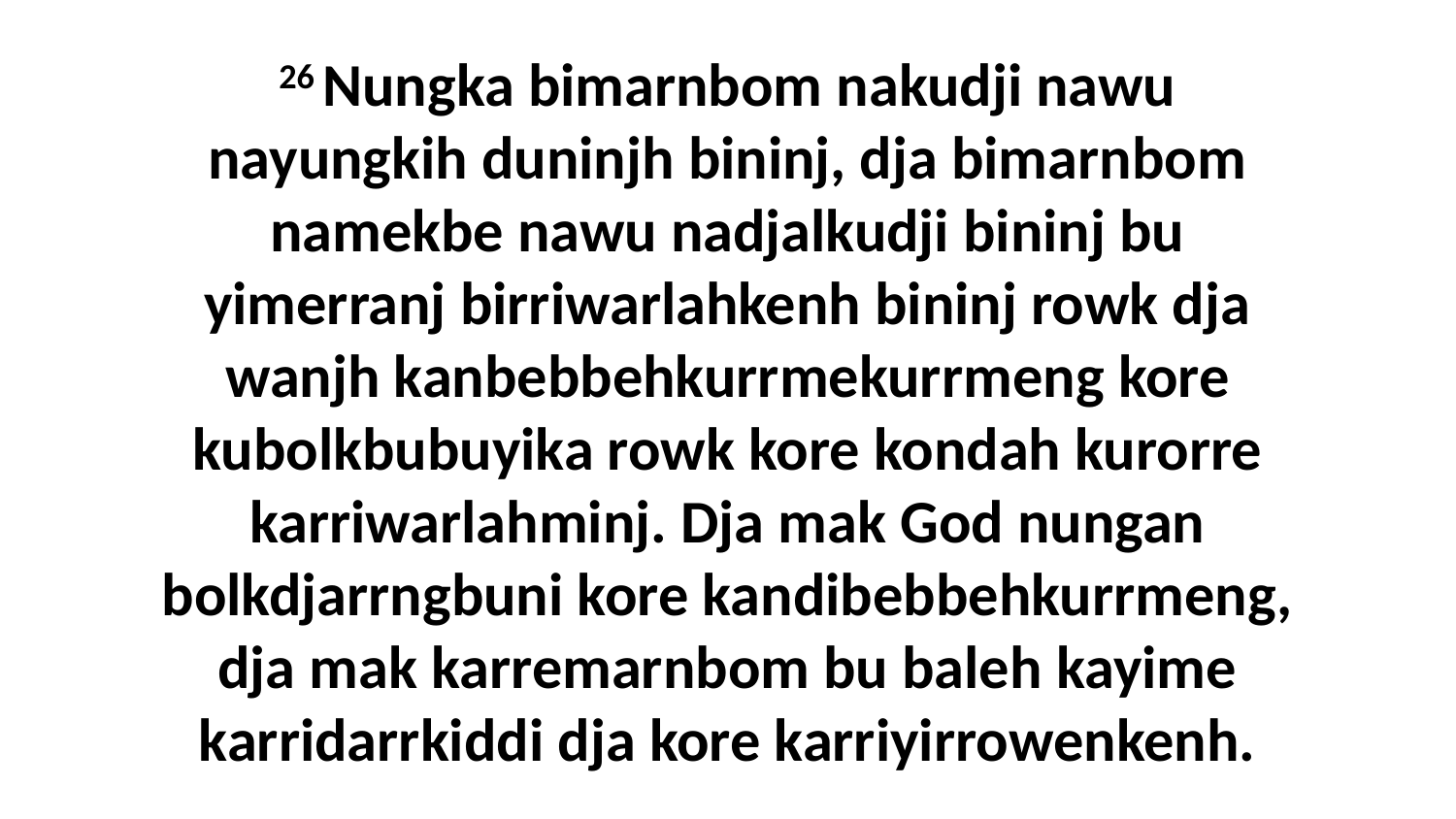

26 Nungka bimarnbom nakudji nawu nayungkih duninjh bininj, dja bimarnbom namekbe nawu nadjalkudji bininj bu yimerranj birriwarlahkenh bininj rowk dja wanjh kanbebbehkurrmekurrmeng kore kubolkbubuyika rowk kore kondah kurorre karriwarlahminj. Dja mak God nungan bolkdjarrngbuni kore kandibebbehkurrmeng, dja mak karremarnbom bu baleh kayime karridarrkiddi dja kore karriyirrowenkenh.